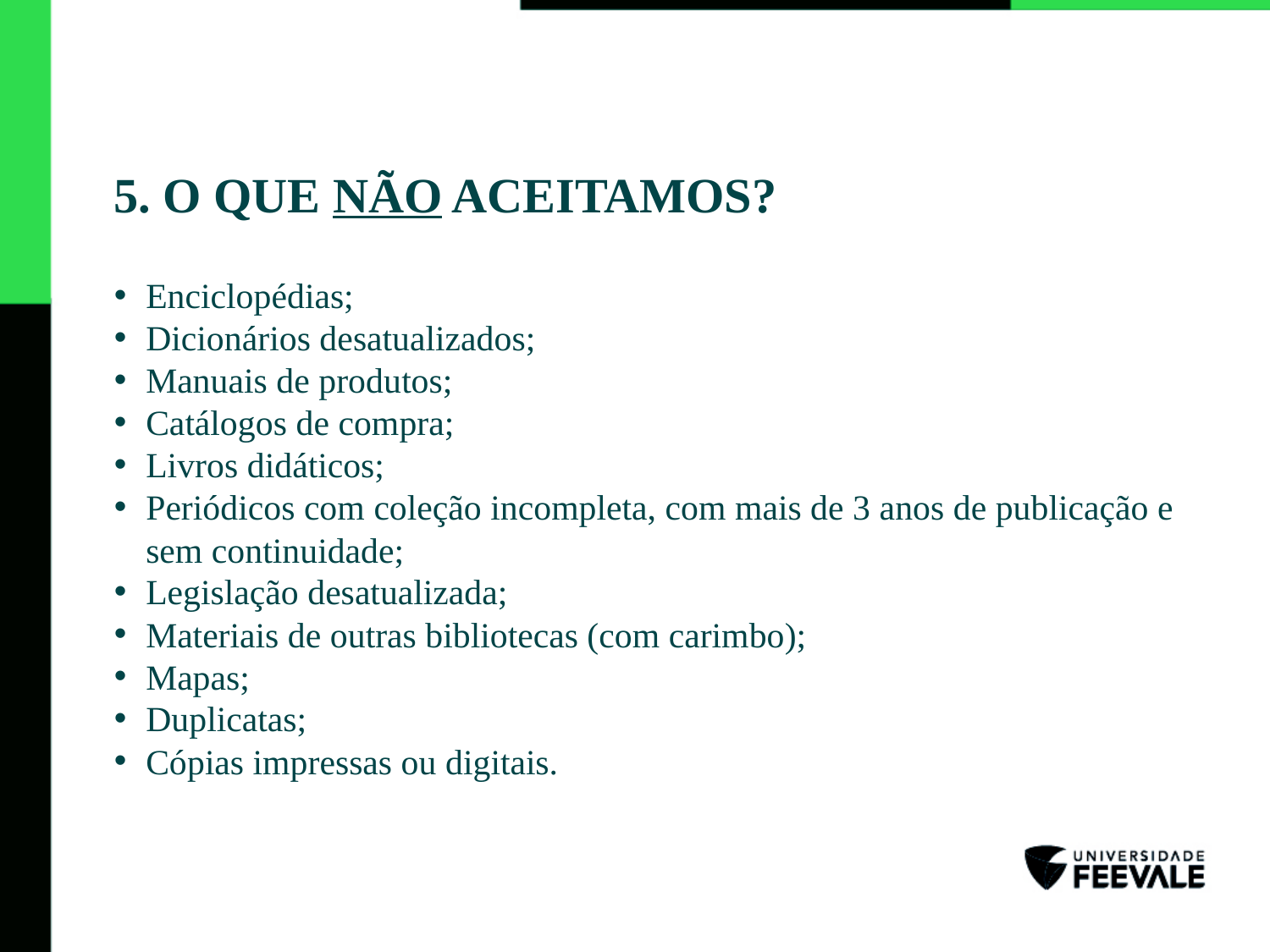

# 5. O QUE NÃO ACEITAMOS?
Enciclopédias;
Dicionários desatualizados;
Manuais de produtos;
Catálogos de compra;
Livros didáticos;
Periódicos com coleção incompleta, com mais de 3 anos de publicação e sem continuidade;
Legislação desatualizada;
Materiais de outras bibliotecas (com carimbo);
Mapas;
Duplicatas;
Cópias impressas ou digitais.